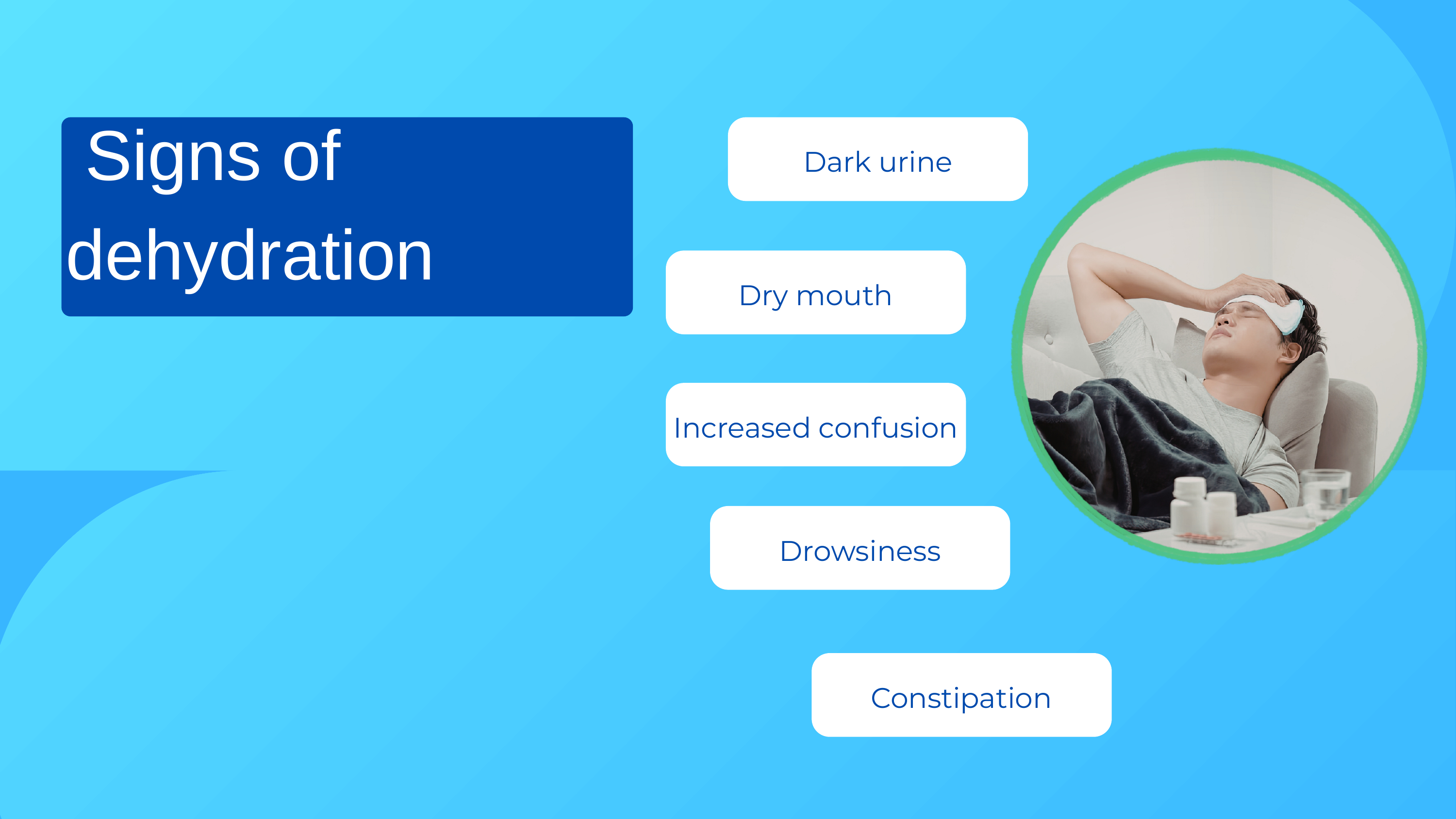

Signs of dehydration

Dark urine

Dry mouth

Increased confusion

Drowsiness

Constipation